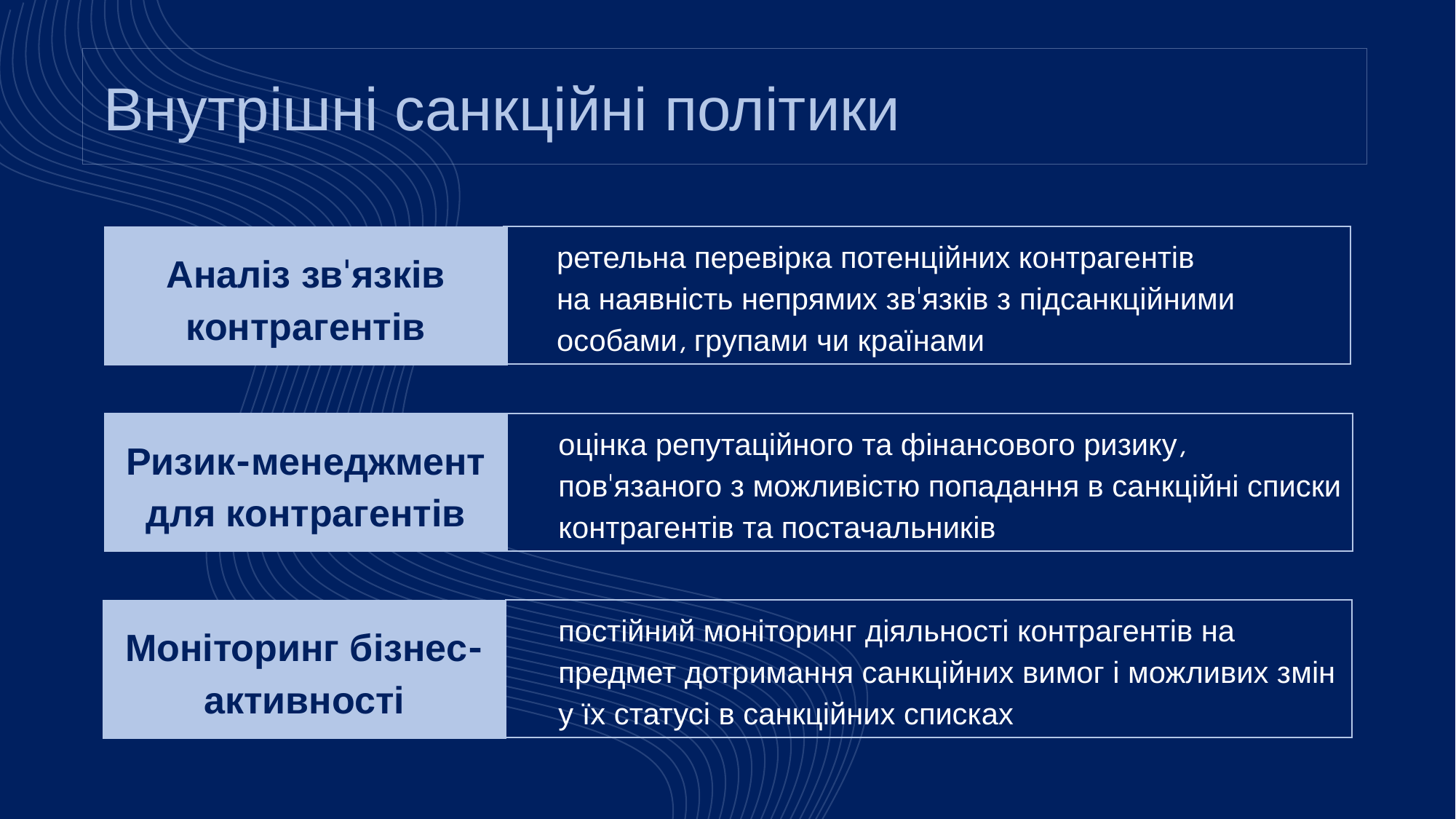

Внутрішні санкційні політики
ретельна перевірка потенційних контрагентів
на наявність непрямих зв'язків з підсанкційними особами, групами чи країнами
Аналіз зв'язків контрагентів
оцінка репутаційного та фінансового ризику, пов'язаного з можливістю попадання в санкційні списки контрагентів та постачальників
Ризик-менеджмент для контрагентів
постійний моніторинг діяльності контрагентів на предмет дотримання санкційних вимог і можливих змін у їх статусі в санкційних списках
Моніторинг бізнес-активності